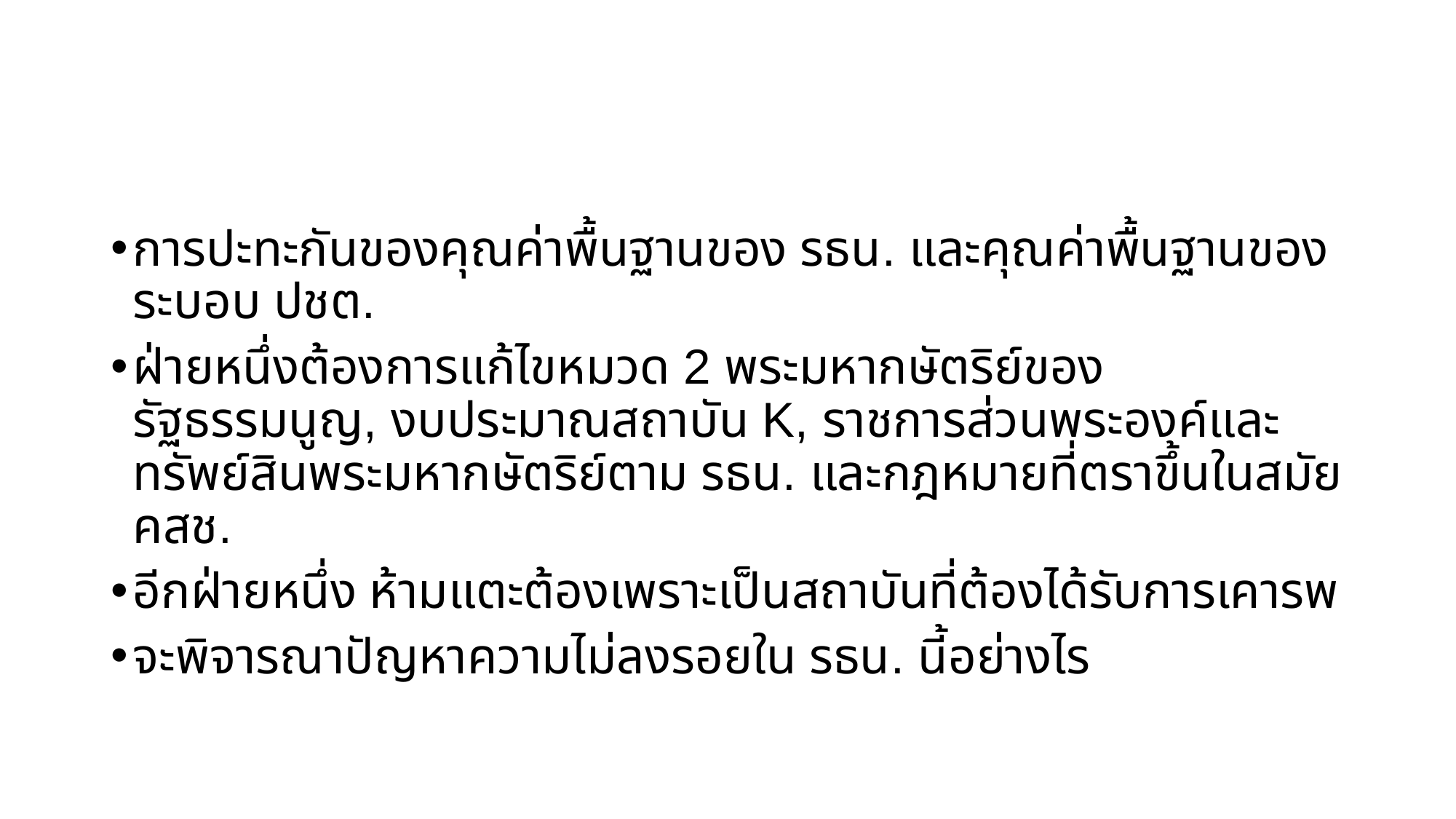

#
การปะทะกันของคุณค่าพื้นฐานของ รธน. และคุณค่าพื้นฐานของระบอบ ปชต.
ฝ่ายหนึ่งต้องการแก้ไขหมวด 2 พระมหากษัตริย์ของรัฐธรรมนูญ, งบประมาณสถาบัน K, ราชการส่วนพระองค์และทรัพย์สินพระมหากษัตริย์ตาม รธน. และกฎหมายที่ตราขึ้นในสมัย คสช.
อีกฝ่ายหนึ่ง ห้ามแตะต้องเพราะเป็นสถาบันที่ต้องได้รับการเคารพ
จะพิจารณาปัญหาความไม่ลงรอยใน รธน. นี้อย่างไร